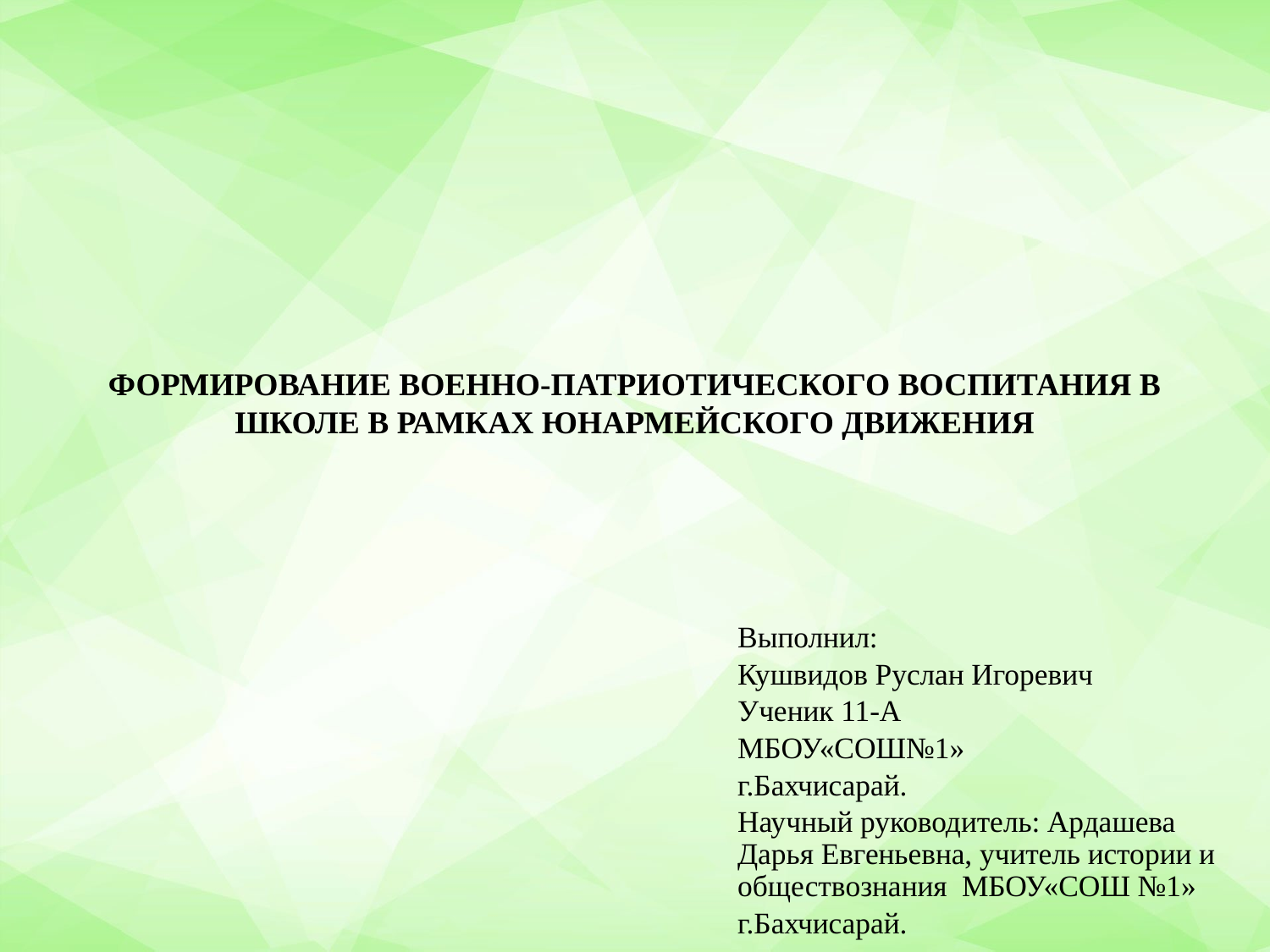

# ФОРМИРОВАНИЕ ВОЕННО-ПАТРИОТИЧЕСКОГО ВОСПИТАНИЯ В ШКОЛЕ В РАМКАХ ЮНАРМЕЙСКОГО ДВИЖЕНИЯ
Выполнил:
Кушвидов Руслан Игоревич
Ученик 11-А
МБОУ«СОШ№1»
г.Бахчисарай.
Научный руководитель: Ардашева Дарья Евгеньевна, учитель истории и обществознания  МБОУ«СОШ №1»
г.Бахчисарай.